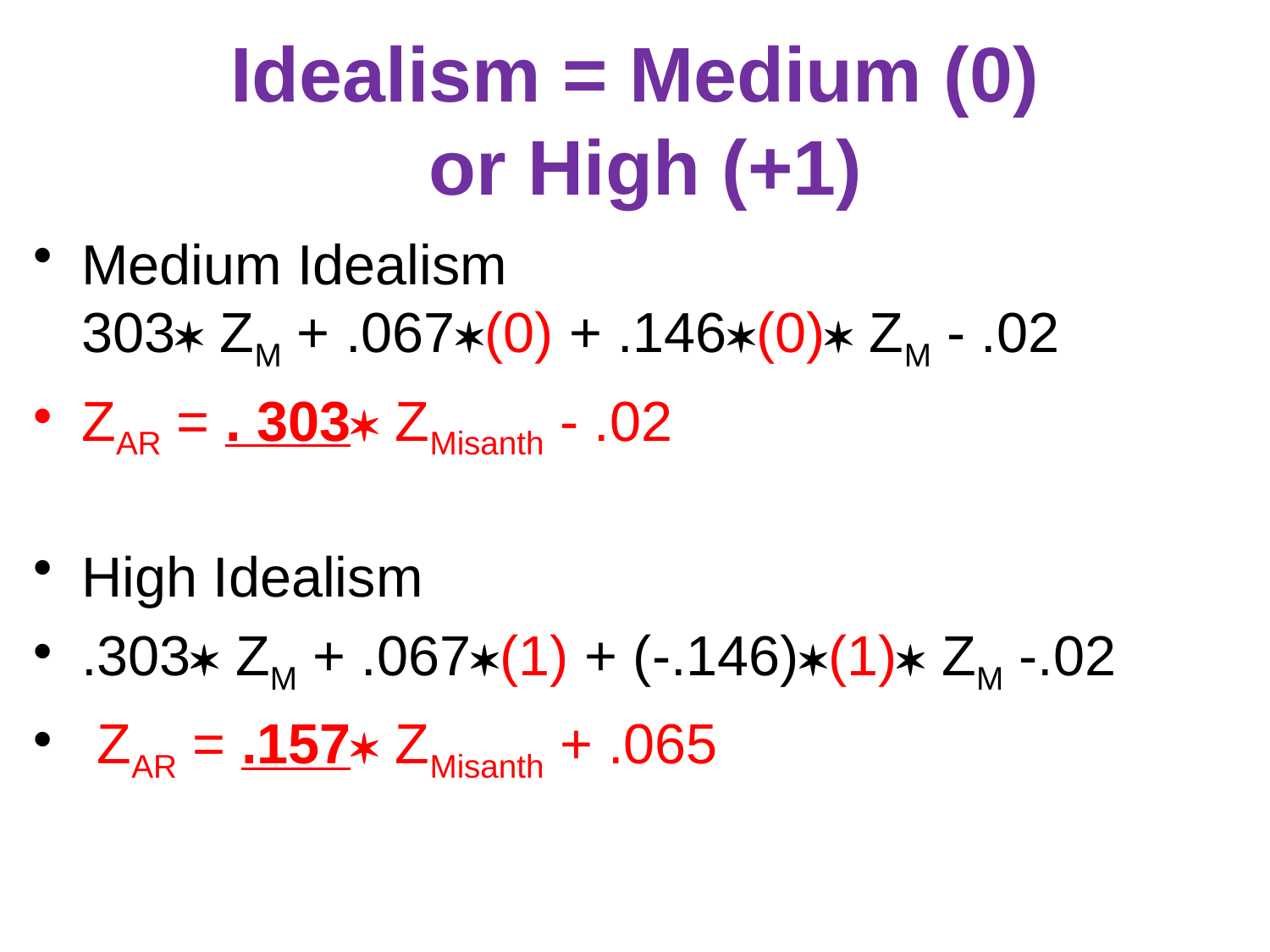

# Idealism = Medium (0) or High (+1)
Medium Idealism
303∗ ZM + .067∗(0) + .146∗(0)∗ ZM - .02
ZAR = . 303∗ ZMisanth - .02
High Idealism
.303∗ ZM + .067∗(1) + (-.146)∗(1)∗ ZM -.02
 ZAR = .157∗ ZMisanth + .065